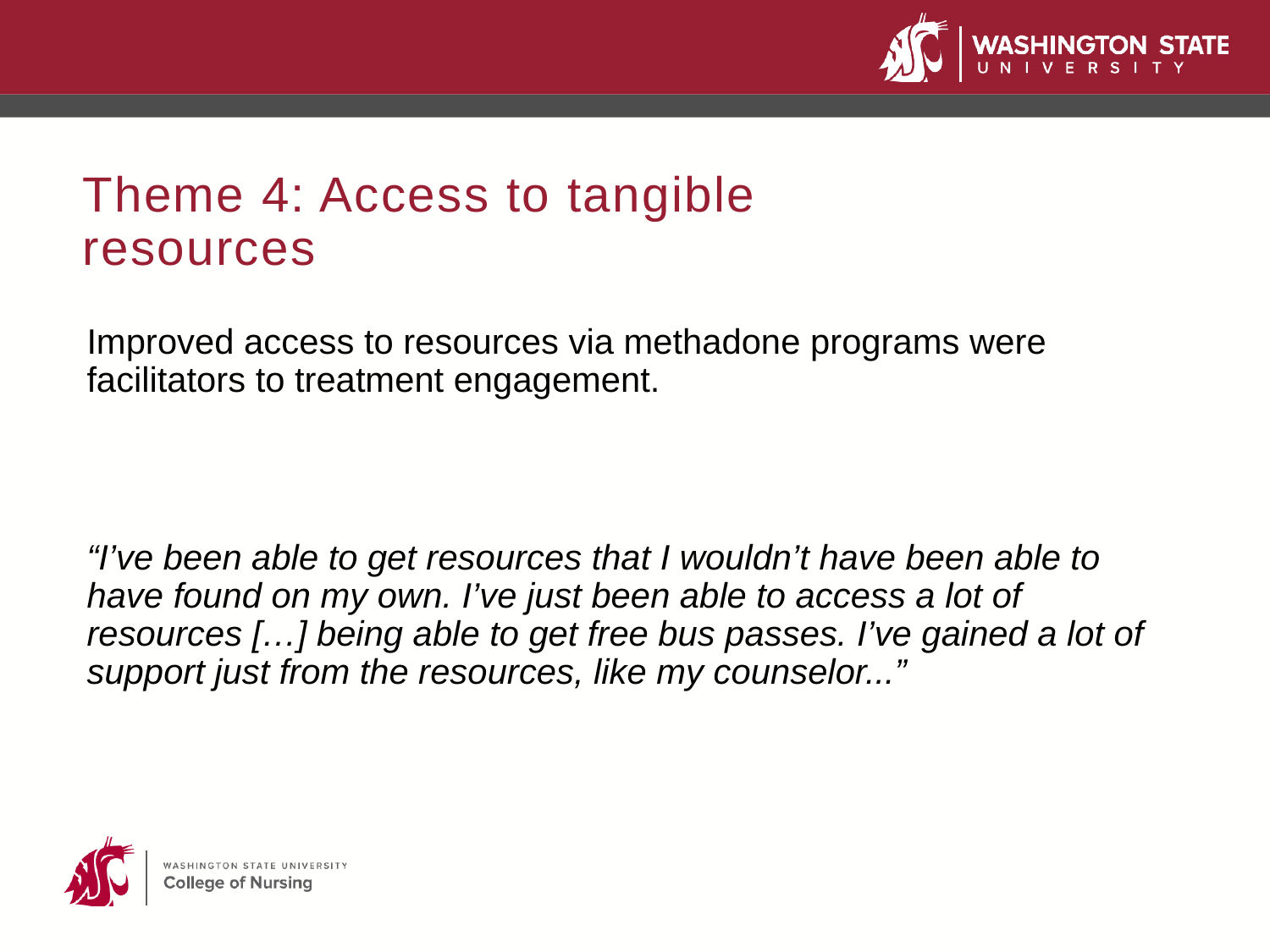

Theme 4: Access to tangible resources
Improved access to resources via methadone programs were facilitators to treatment engagement.

“I’ve been able to get resources that I wouldn’t have been able to have found on my own. I’ve just been able to access a lot of resources […] being able to get free bus passes. I’ve gained a lot of support just from the resources, like my counselor...”